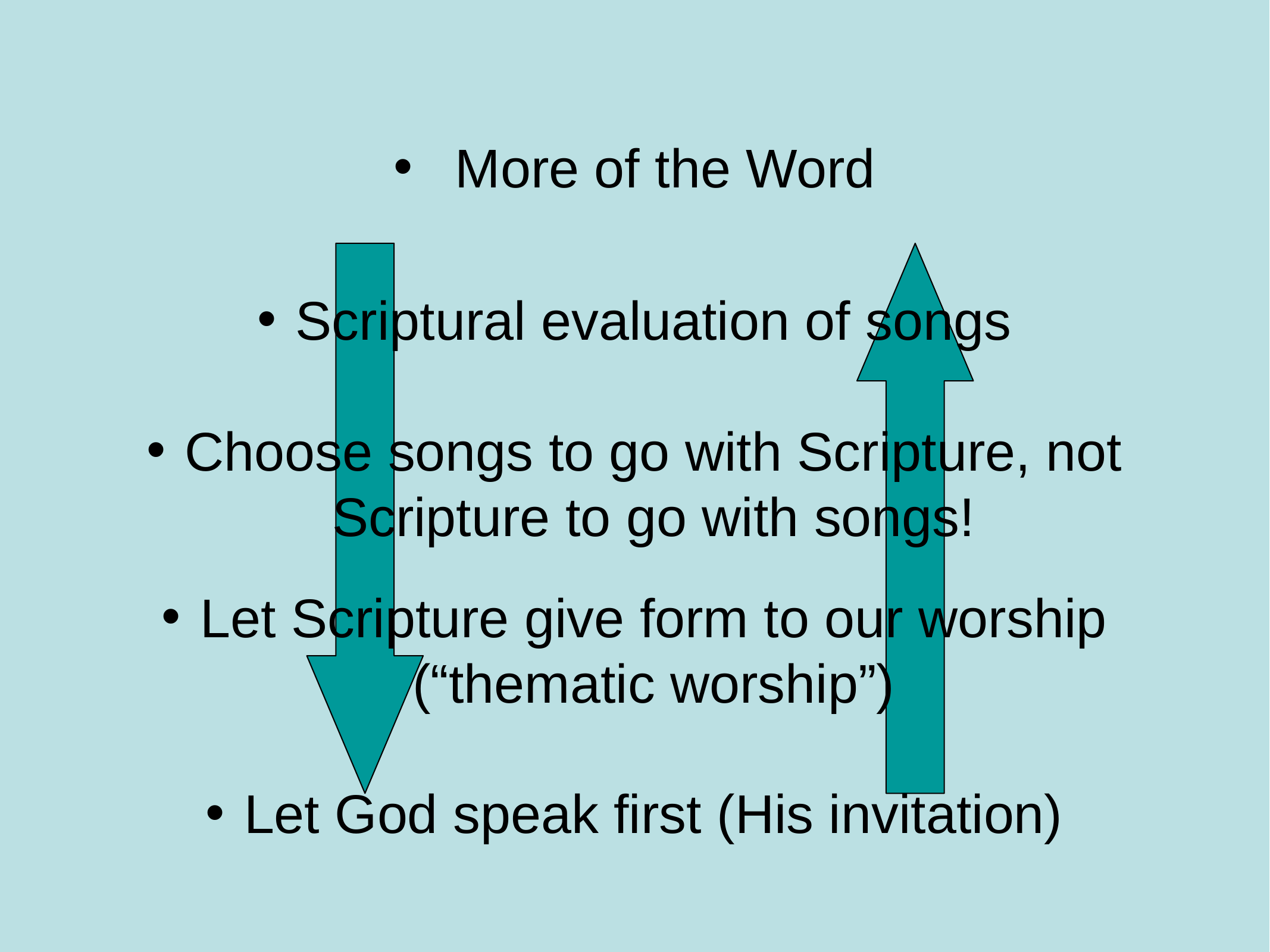

More of the Word

Scriptural evaluation of songs

Choose songs to go with Scripture, not Scripture to go with songs!

Let Scripture give form to our worship (“thematic worship”)

Let God speak first (His invitation)